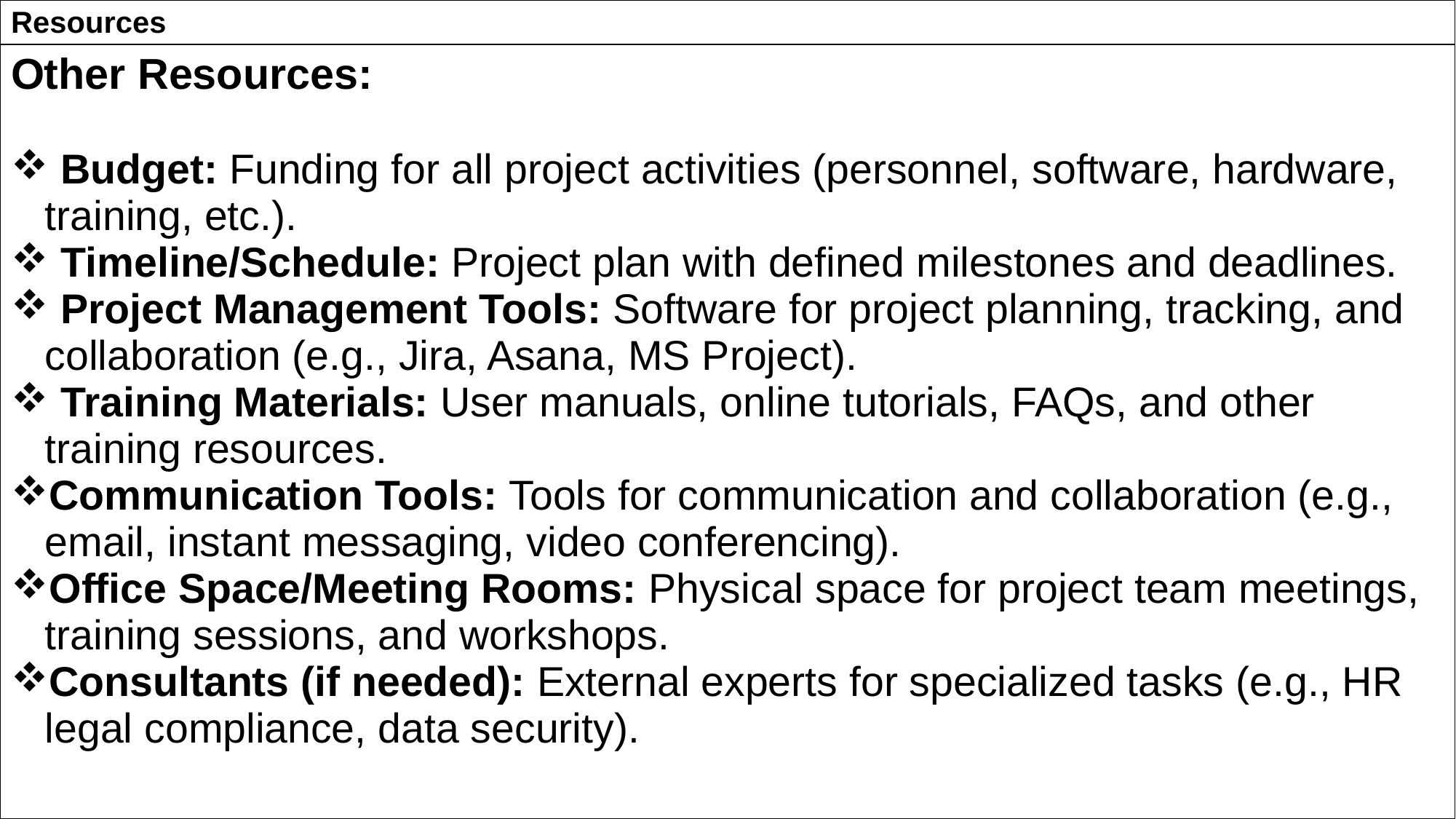

| Resources |
| --- |
| Other Resources: Budget: Funding for all project activities (personnel, software, hardware, training, etc.). Timeline/Schedule: Project plan with defined milestones and deadlines. Project Management Tools: Software for project planning, tracking, and collaboration (e.g., Jira, Asana, MS Project). Training Materials: User manuals, online tutorials, FAQs, and other training resources. Communication Tools: Tools for communication and collaboration (e.g., email, instant messaging, video conferencing). Office Space/Meeting Rooms: Physical space for project team meetings, training sessions, and workshops. Consultants (if needed): External experts for specialized tasks (e.g., HR legal compliance, data security). |
| --- |